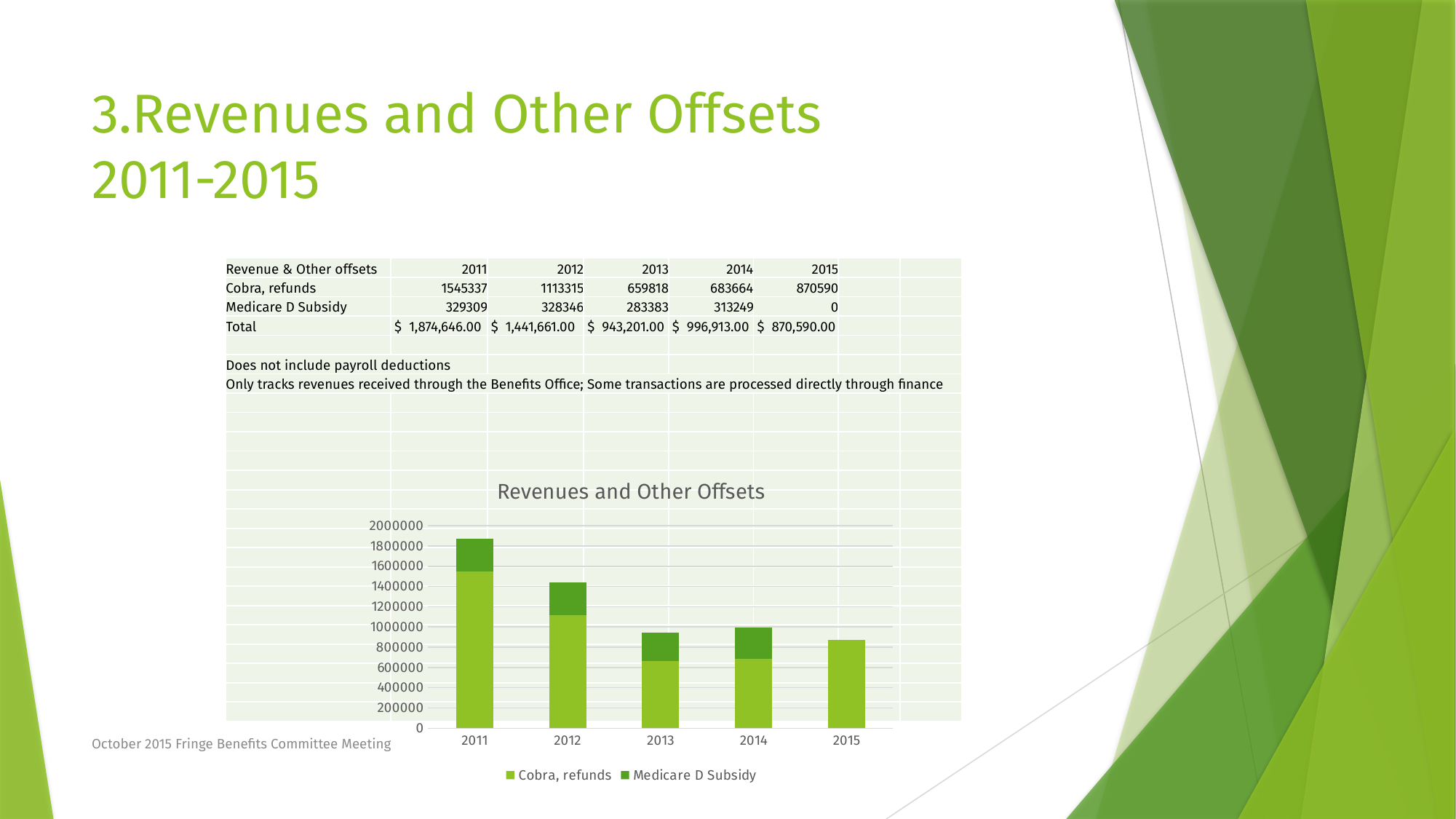

# 3.Revenues and Other Offsets 2011-2015
| Revenue & Other offsets | 2011 | 2012 | 2013 | 2014 | 2015 |  |  |
| --- | --- | --- | --- | --- | --- | --- | --- |
| Cobra, refunds | 1545337 | 1113315 | 659818 | 683664 | 870590 |  |  |
| Medicare D Subsidy | 329309 | 328346 | 283383 | 313249 | 0 |  |  |
| Total | $ 1,874,646.00 | $ 1,441,661.00 | $ 943,201.00 | $ 996,913.00 | $ 870,590.00 |  |  |
|  |  |  |  |  |  |  |  |
| Does not include payroll deductions |  |  |  |  |  |  |  |
| Only tracks revenues received through the Benefits Office; Some transactions are processed directly through finance |  |  |  |  |  |  |  |
|  |  |  |  |  |  |  |  |
|  |  |  |  |  |  |  |  |
|  |  |  |  |  |  |  |  |
|  |  |  |  |  |  |  |  |
|  |  |  |  |  |  |  |  |
|  |  |  |  |  |  |  |  |
|  |  |  |  |  |  |  |  |
|  |  |  |  |  |  |  |  |
|  |  |  |  |  |  |  |  |
|  |  |  |  |  |  |  |  |
|  |  |  |  |  |  |  |  |
|  |  |  |  |  |  |  |  |
|  |  |  |  |  |  |  |  |
|  |  |  |  |  |  |  |  |
|  |  |  |  |  |  |  |  |
|  |  |  |  |  |  |  |  |
|  |  |  |  |  |  |  |  |

### Chart: Revenues and Other Offsets

| Category | Cobra, refunds | Medicare D Subsidy |
|---|---|---|
| 2011 | 1545337.0 | 329309.0 |
| 2012 | 1113315.0 | 328346.0 |
| 2013 | 659818.0 | 283383.0 |
| 2014 | 683664.0 | 313249.0 |
| 2015 | 870590.0 | 0.0 |
October 2015 Fringe Benefits Committee Meeting